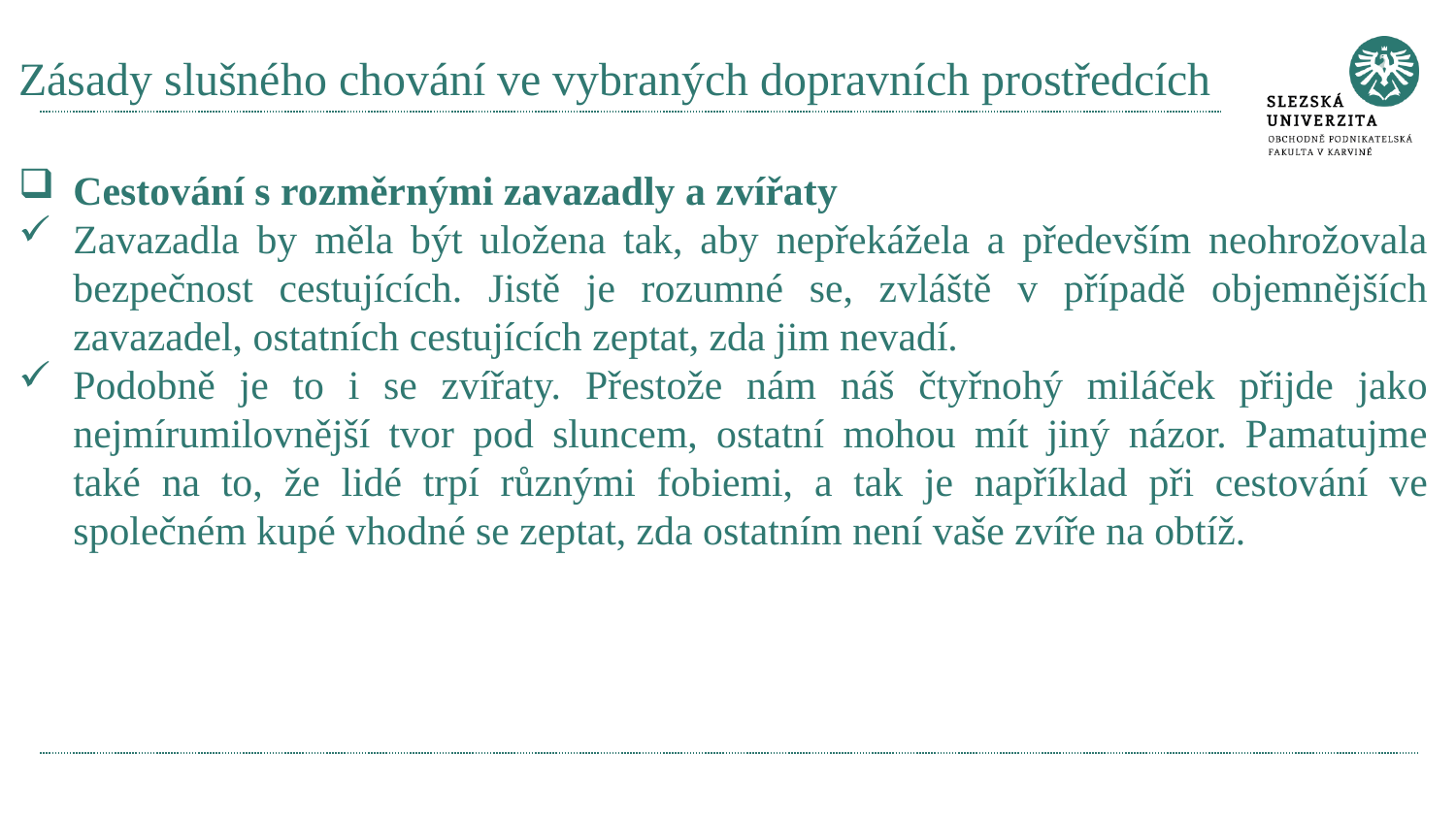

# Zásady slušného chování ve vybraných dopravních prostředcích
Cestování s rozměrnými zavazadly a zvířaty
Zavazadla by měla být uložena tak, aby nepřekážela a především neohrožovala bezpečnost cestujících. Jistě je rozumné se, zvláště v případě objemnějších zavazadel, ostatních cestujících zeptat, zda jim nevadí.
Podobně je to i se zvířaty. Přestože nám náš čtyřnohý miláček přijde jako nejmírumilovnější tvor pod sluncem, ostatní mohou mít jiný názor. Pamatujme také na to, že lidé trpí různými fobiemi, a tak je například při cestování ve společném kupé vhodné se zeptat, zda ostatním není vaše zvíře na obtíž.